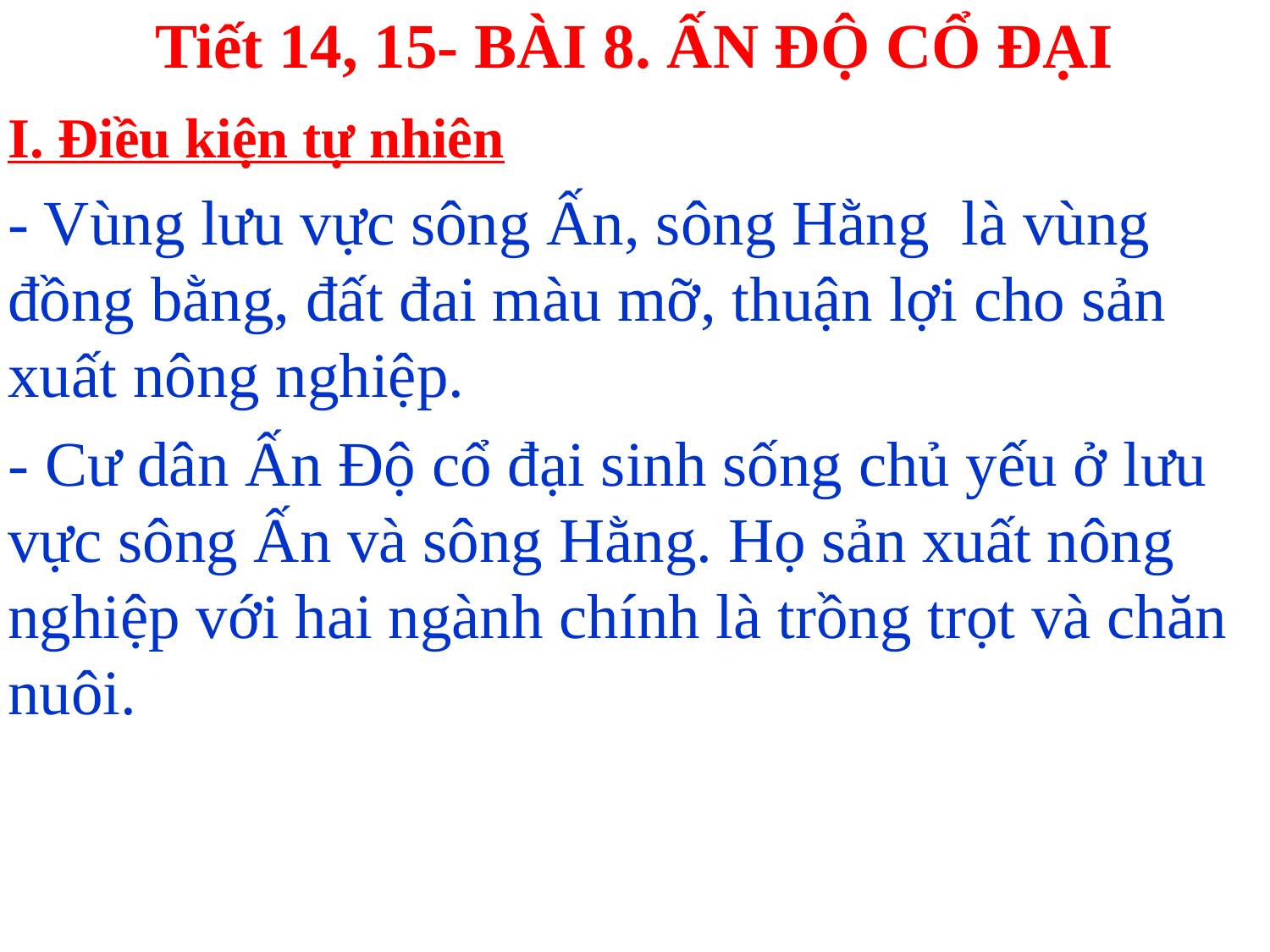

# Tiết 14, 15- BÀI 8. ẤN ĐỘ CỔ ĐẠI
I. Điều kiện tự nhiên
- Vùng lưu vực sông Ấn, sông Hằng  là vùng đồng bằng, đất đai màu mỡ, thuận lợi cho sản xuất nông nghiệp.
- Cư dân Ấn Độ cổ đại sinh sống chủ yếu ở lưu vực sông Ấn và sông Hằng. Họ sản xuất nông nghiệp với hai ngành chính là trồng trọt và chăn nuôi.